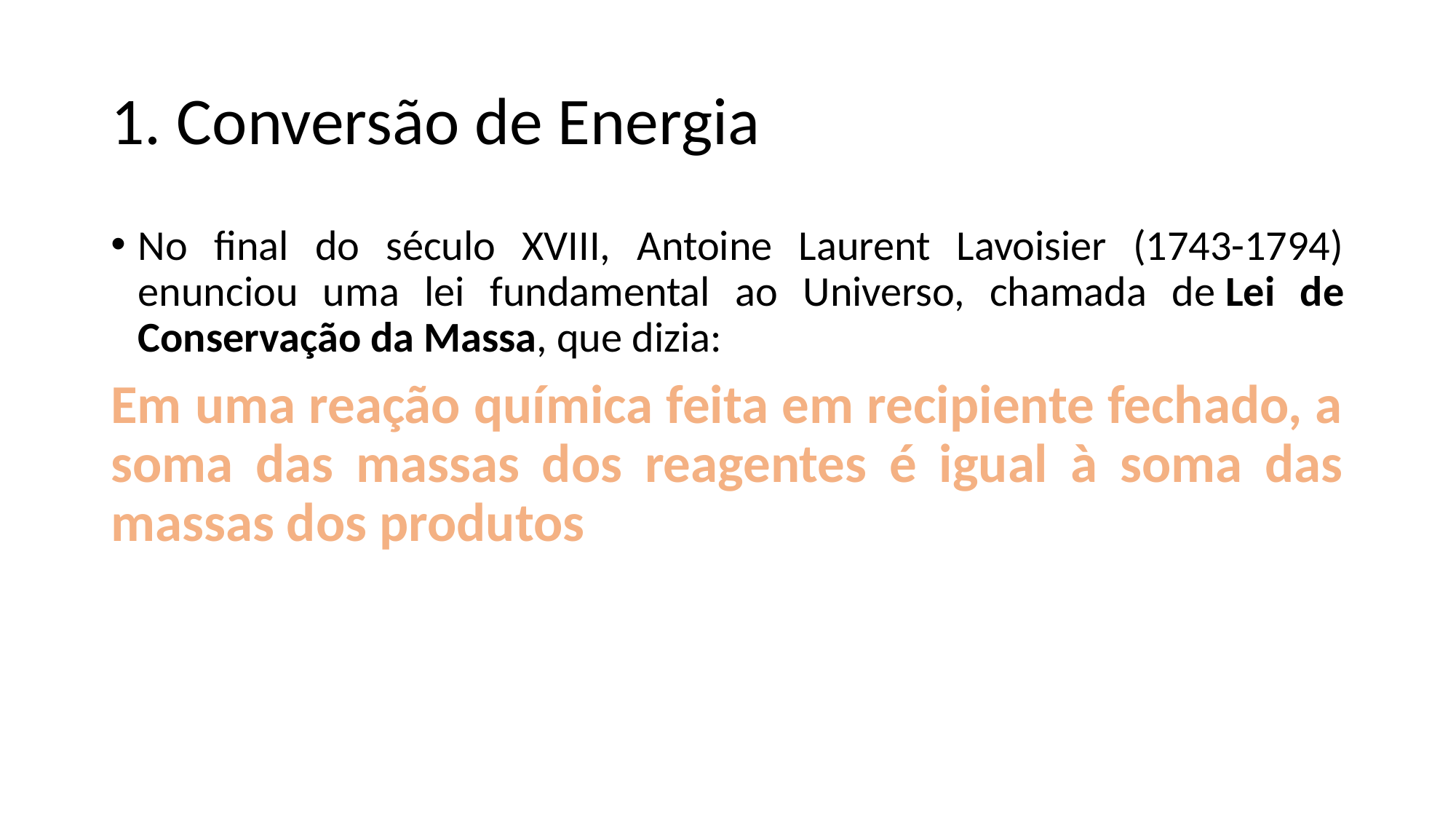

# 1. Conversão de Energia
No final do século XVIII, Antoine Laurent Lavoisier (1743-1794) enunciou uma lei fundamental ao Universo, chamada de Lei de Conservação da Massa, que dizia:
Em uma reação química feita em recipiente fechado, a soma das massas dos reagentes é igual à soma das massas dos produtos